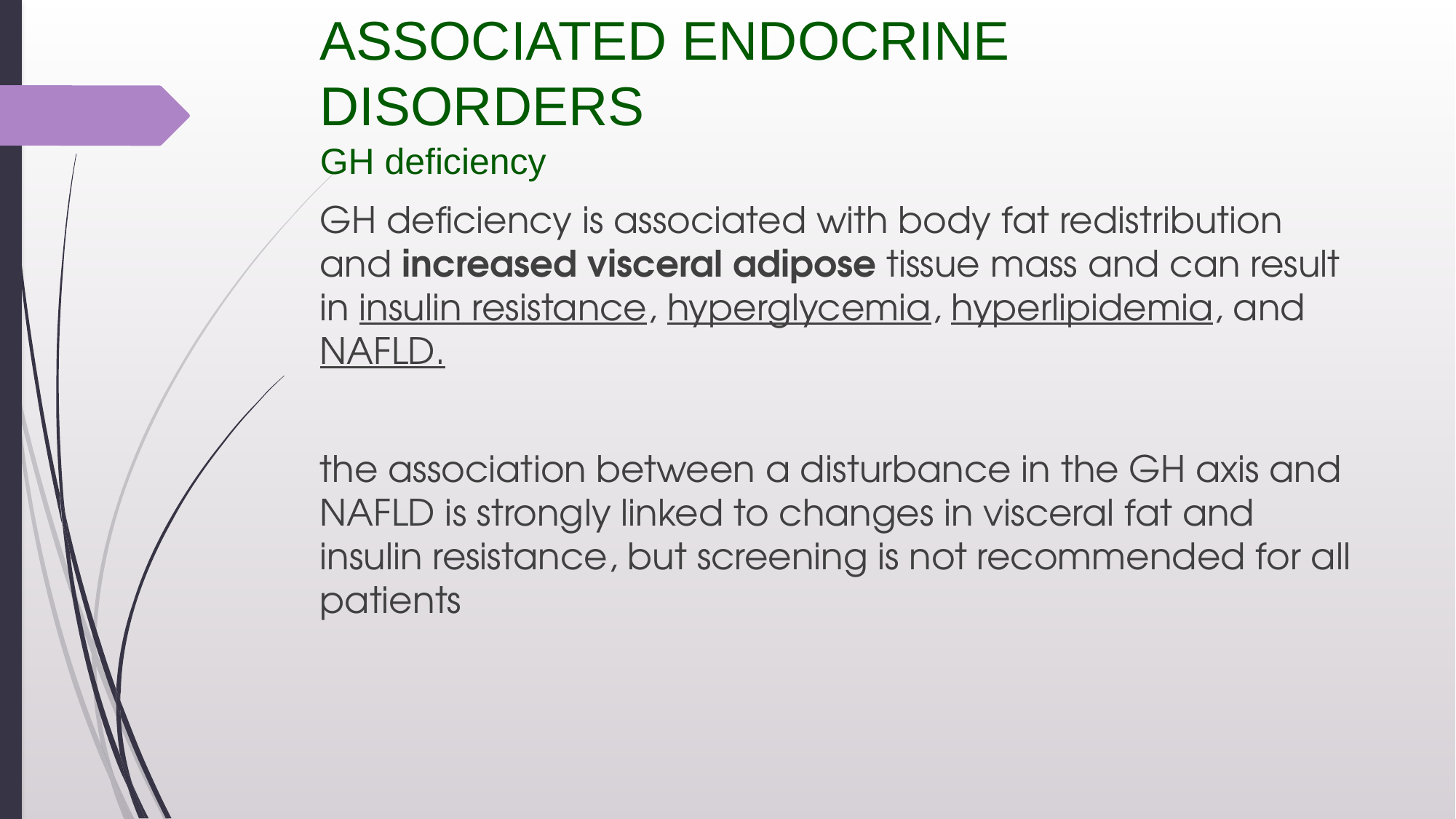

# ASSOCIATED ENDOCRINE DISORDERS
GH deficiency
GH deficiency is associated with body fat redistribution and increased visceral adipose tissue mass and can result in insulin resistance, hyperglycemia, hyperlipidemia, and NAFLD.

the association between a disturbance in the GH axis and NAFLD is strongly linked to changes in visceral fat and insulin resistance, but screening is not recommended for all patients